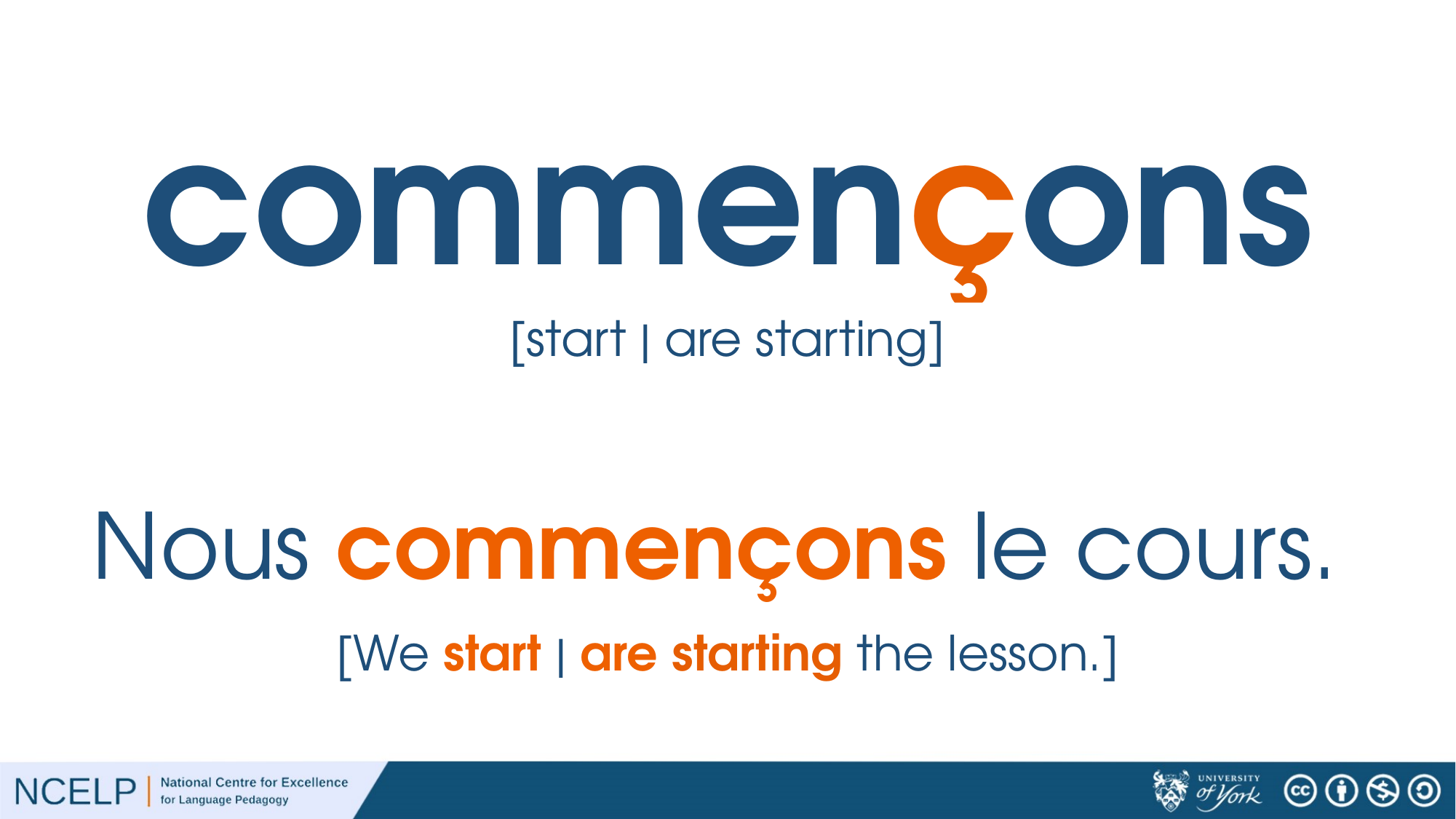

# commençons
[start | are starting]
Nous commençons le cours.
[We start | are starting the lesson.]